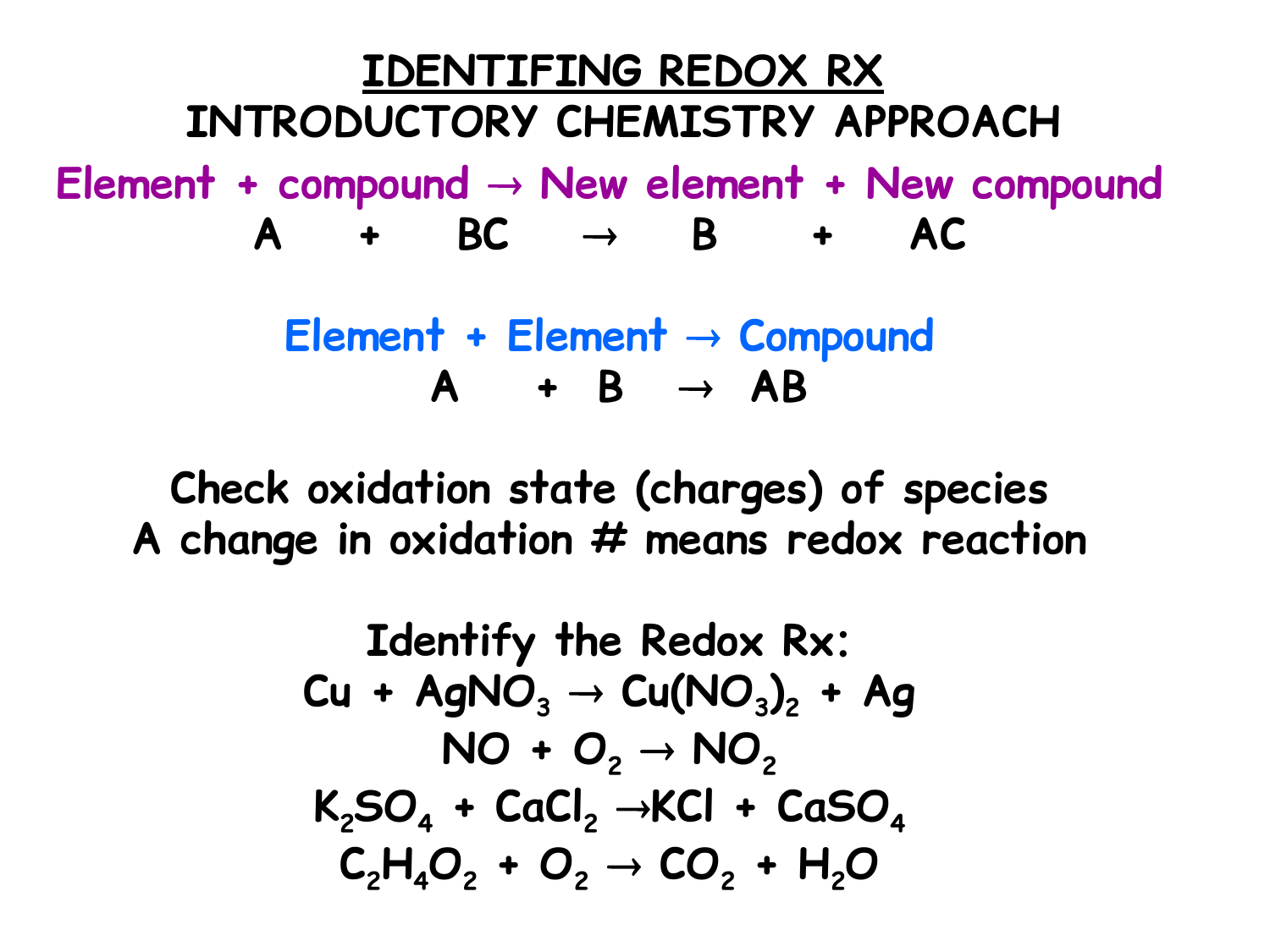

IDENTIFING REDOX RX
INTRODUCTORY CHEMISTRY APPROACH

Element + compound → New element + New compound
A    +    BC    →    B     +    AC

Element + Element → Compound
 A    +  B   →  AB

Check oxidation state (charges) of species
A change in oxidation # means redox reaction

Identify the Redox Rx:
Cu + AgNO3 → Cu(NO3)2 + Ag
NO + O2 → NO2
K2SO4 + CaCl2 →KCl + CaSO4
C2H4O2 + O2 → CO2 + H2O